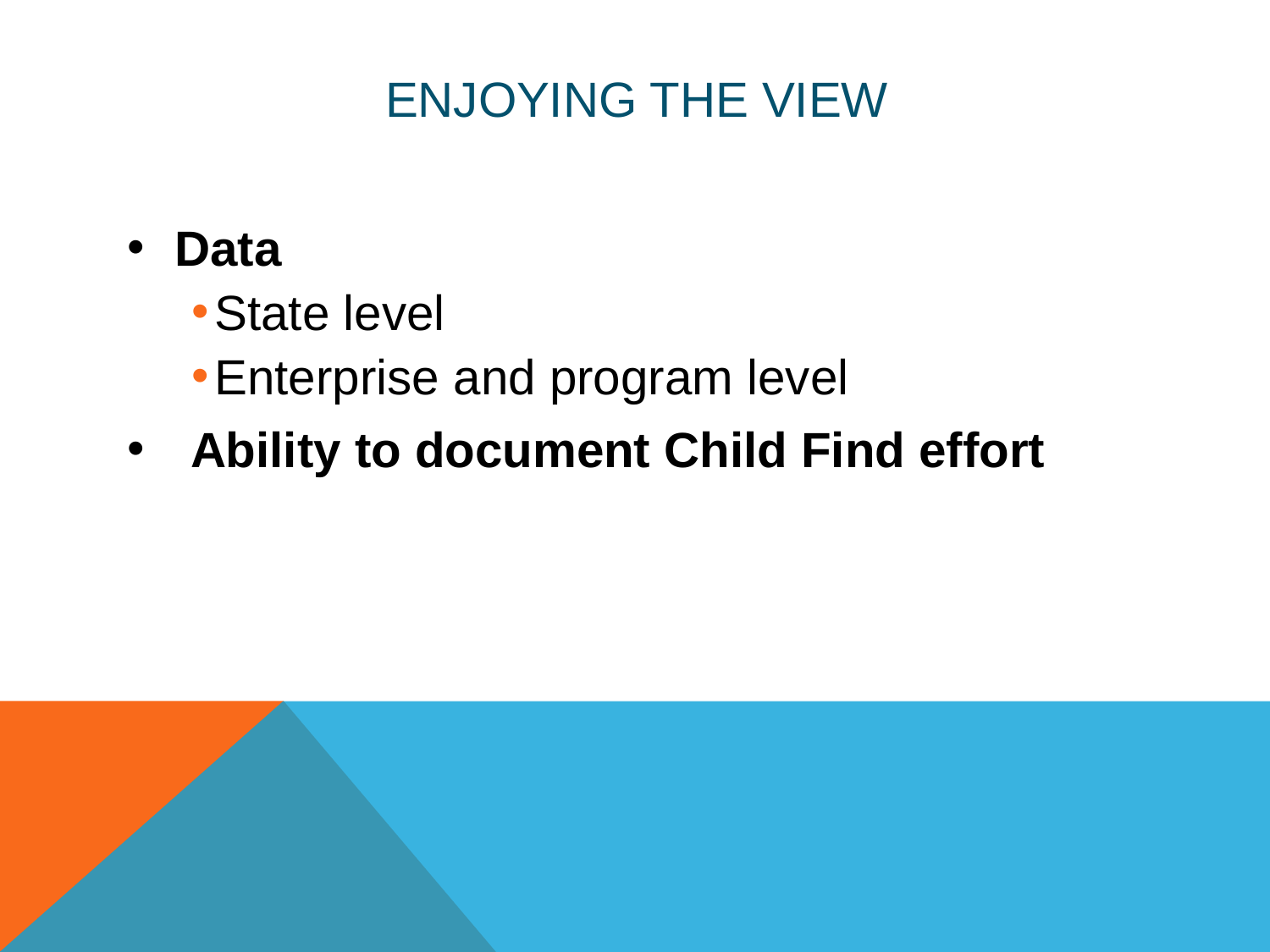

# Enjoying the View
Data
State level
Enterprise and program level
Ability to document Child Find effort